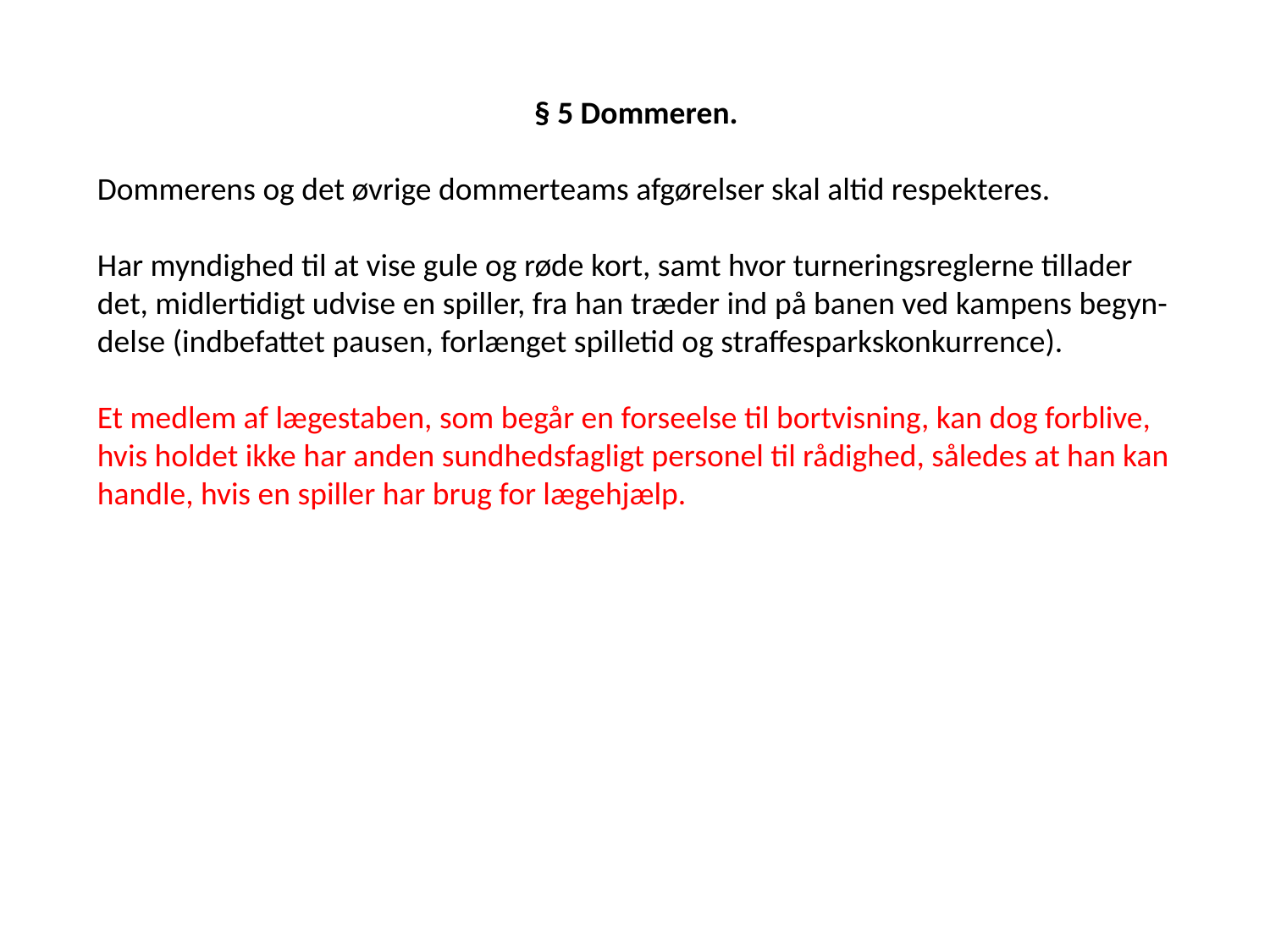

§ 5 Dommeren.

Dommerens og det øvrige dommerteams afgørelser skal altid respekteres.

Har myndighed til at vise gule og røde kort, samt hvor turneringsreglerne tillader det, midlertidigt udvise en spiller, fra han træder ind på banen ved kampens begyn-delse (indbefattet pausen, forlænget spilletid og straffesparkskonkurrence).

Et medlem af lægestaben, som begår en forseelse til bortvisning, kan dog forblive, hvis holdet ikke har anden sundhedsfagligt personel til rådighed, således at han kan handle, hvis en spiller har brug for lægehjælp.